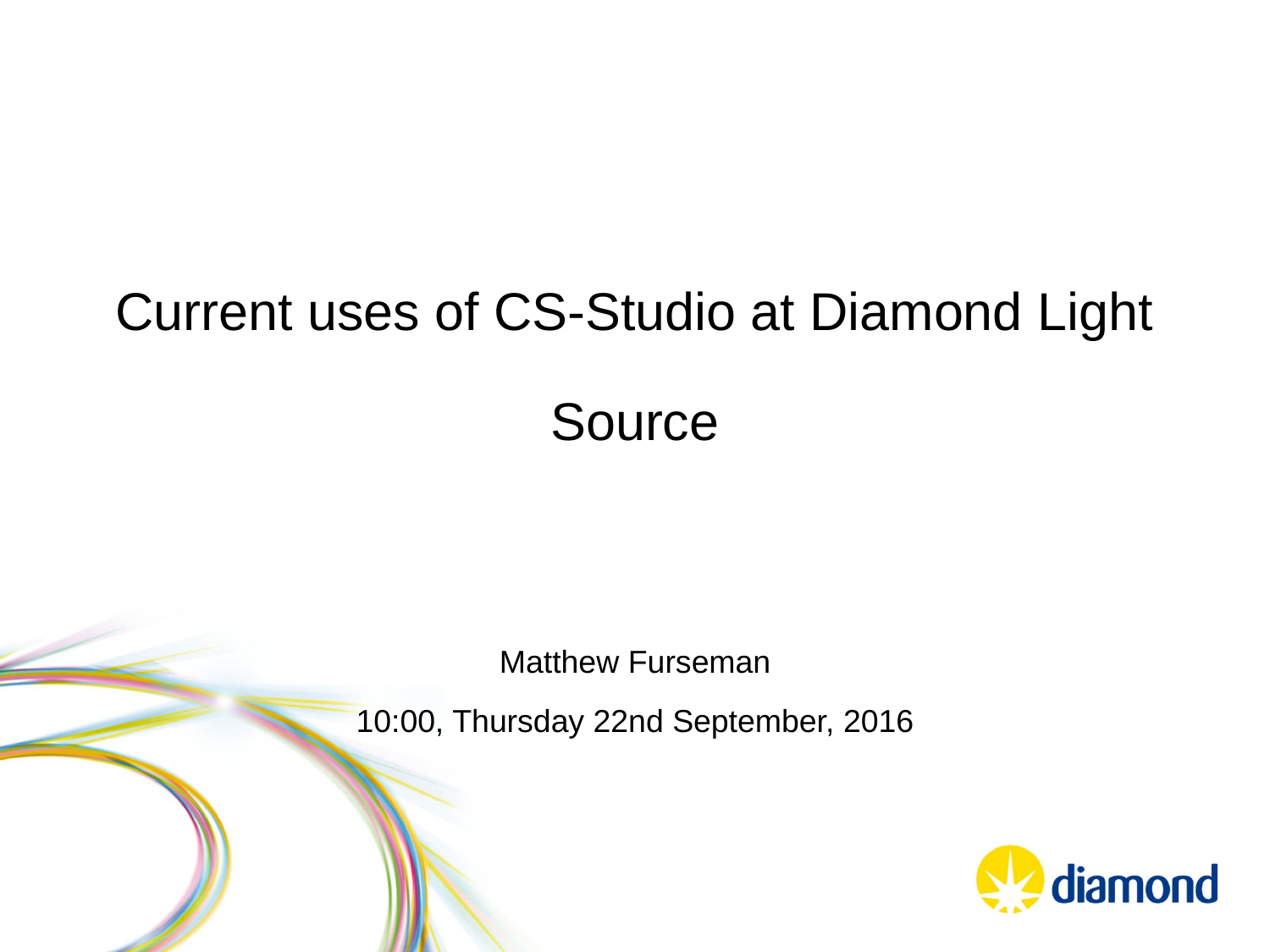

# Current uses of CS-Studio at Diamond Light Source
Matthew Furseman

10:00, Thursday 22nd September, 2016